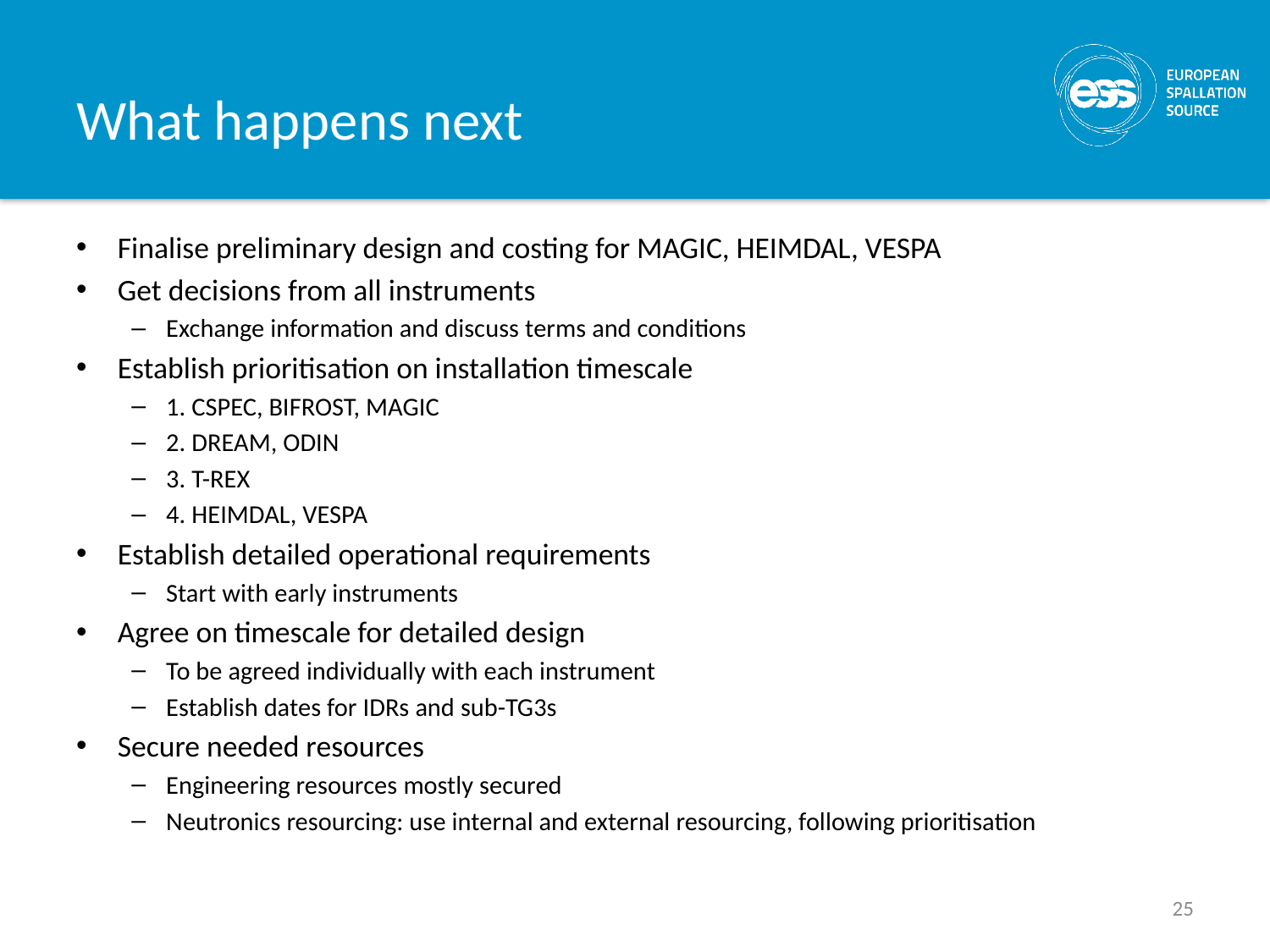

# What happens next
Finalise preliminary design and costing for MAGIC, HEIMDAL, VESPA
Get decisions from all instruments
Exchange information and discuss terms and conditions
Establish prioritisation on installation timescale
1. CSPEC, BIFROST, MAGIC
2. DREAM, ODIN
3. T-REX
4. HEIMDAL, VESPA
Establish detailed operational requirements
Start with early instruments
Agree on timescale for detailed design
To be agreed individually with each instrument
Establish dates for IDRs and sub-TG3s
Secure needed resources
Engineering resources mostly secured
Neutronics resourcing: use internal and external resourcing, following prioritisation
25